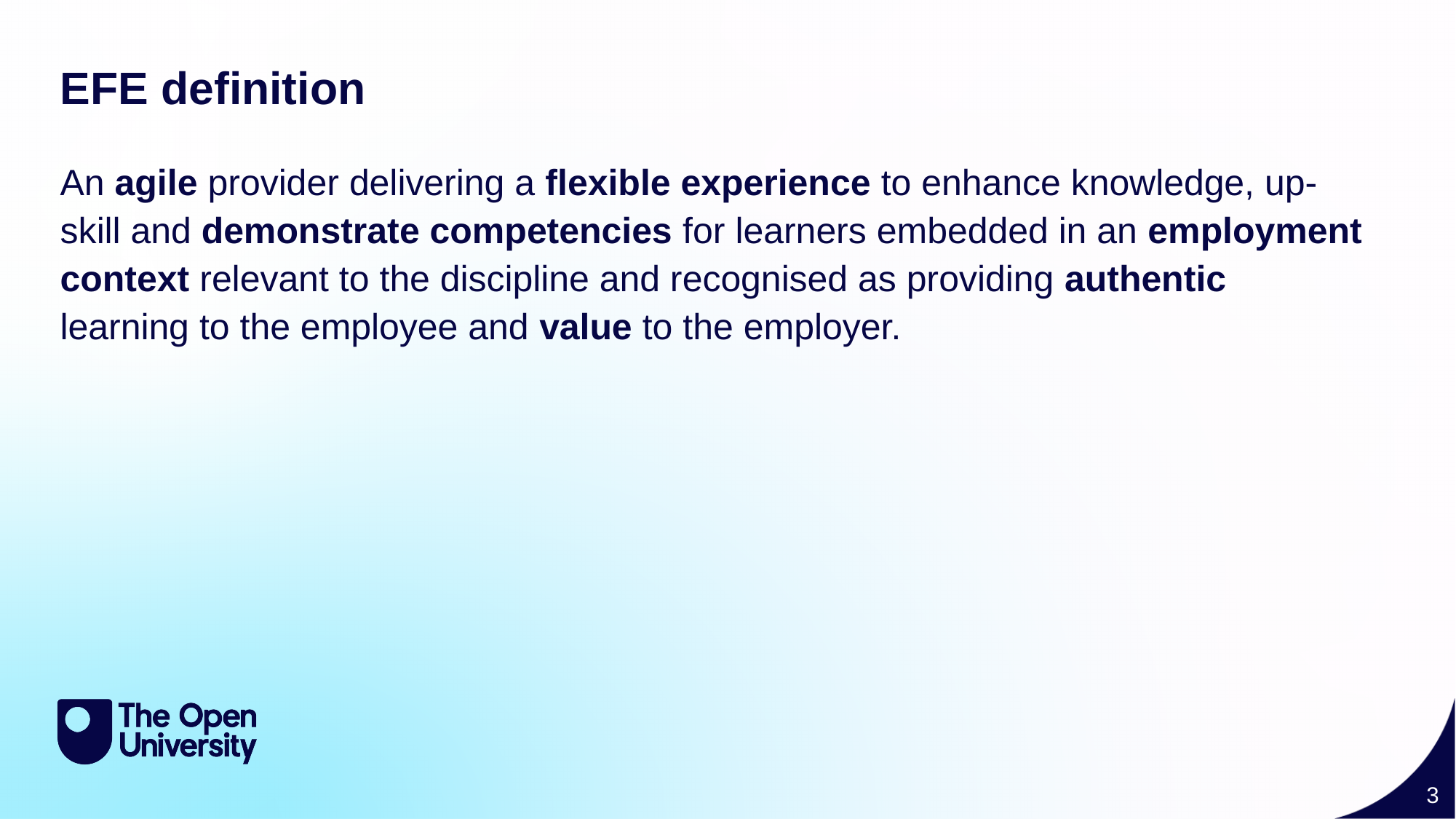

EFE definition

An agile provider delivering a flexible experience to enhance knowledge, up-skill and demonstrate competencies for learners embedded in an employment context relevant to the discipline and recognised as providing authentic learning to the employee and value to the employer.